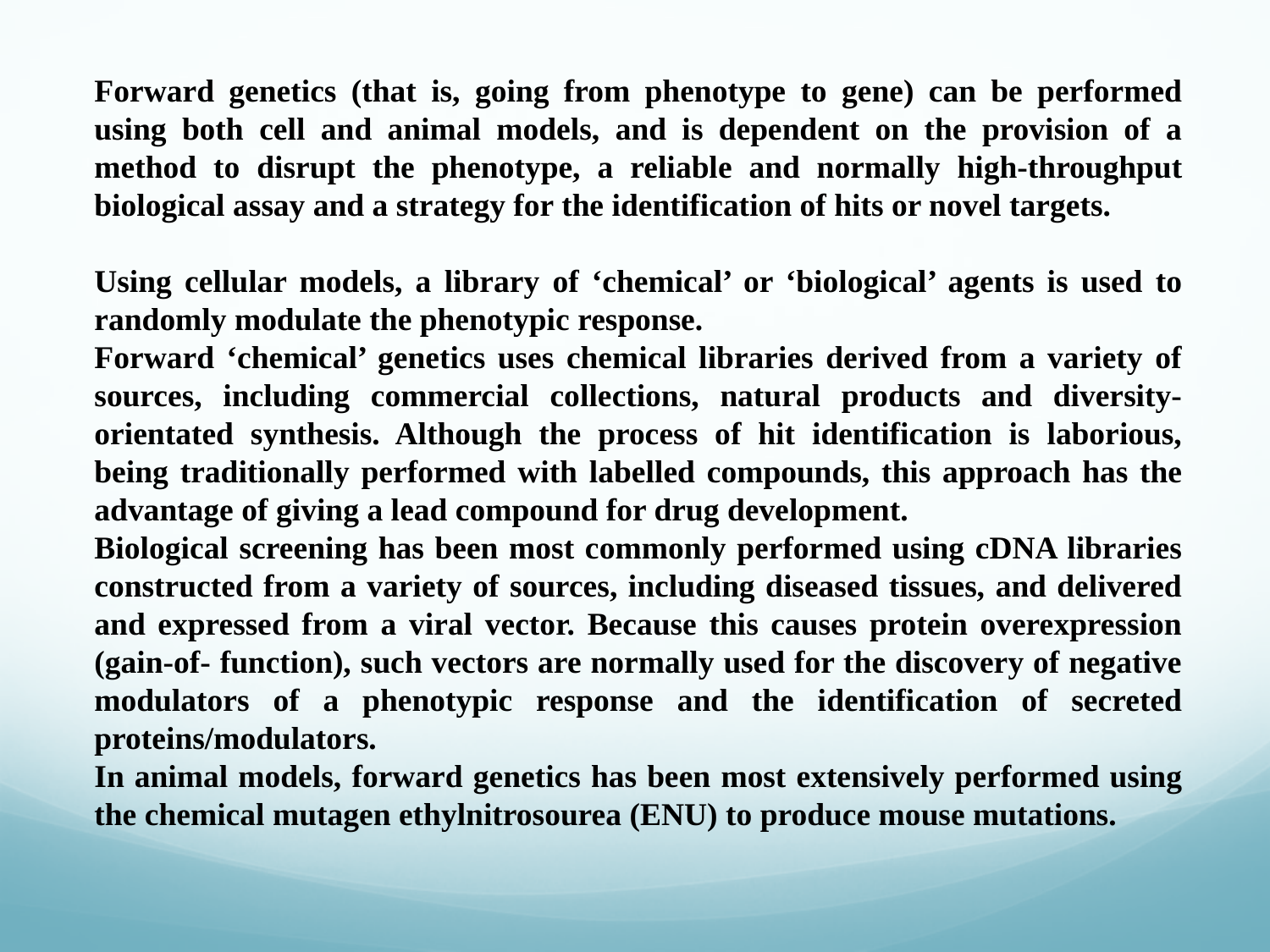

Forward genetics (that is, going from phenotype to gene) can be performed using both cell and animal models, and is dependent on the provision of a method to disrupt the phenotype, a reliable and normally high-throughput biological assay and a strategy for the identification of hits or novel targets.

Using cellular models, a library of ‘chemical’ or ‘biological’ agents is used to randomly modulate the phenotypic response.
Forward ‘chemical’ genetics uses chemical libraries derived from a variety of sources, including commercial collections, natural products and diversity-orientated synthesis. Although the process of hit identification is laborious, being traditionally performed with labelled compounds, this approach has the advantage of giving a lead compound for drug development.
Biological screening has been most commonly performed using cDNA libraries constructed from a variety of sources, including diseased tissues, and delivered and expressed from a viral vector. Because this causes protein overexpression (gain-of- function), such vectors are normally used for the discovery of negative modulators of a phenotypic response and the identification of secreted proteins/modulators.
In animal models, forward genetics has been most extensively performed using the chemical mutagen ethylnitrosourea (ENU) to produce mouse mutations.